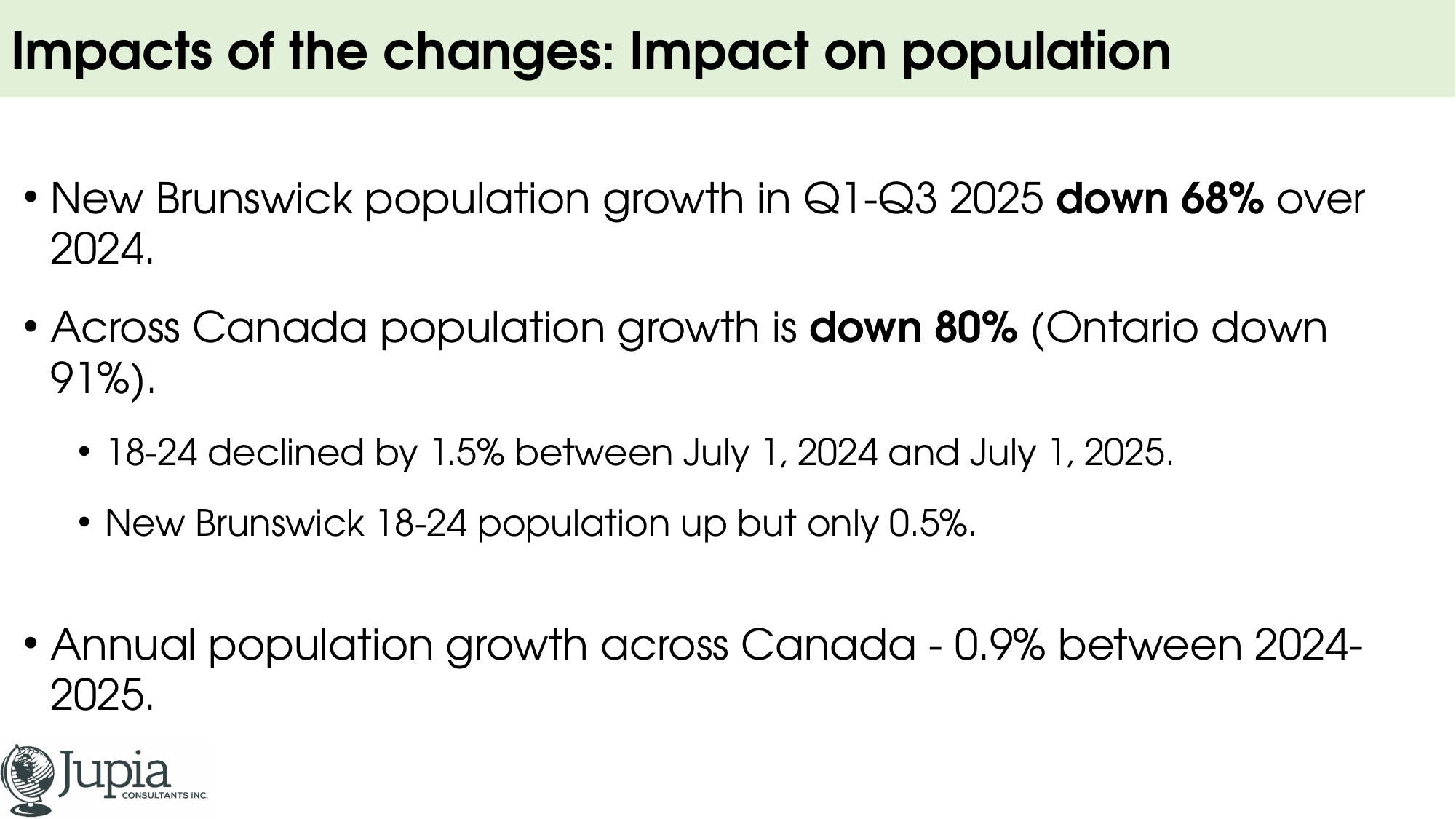

# Impacts of the changes: Impact on population
New Brunswick population growth in Q1-Q3 2025 down 68% over 2024.
Across Canada population growth is down 80% (Ontario down 91%).
18-24 declined by 1.5% between July 1, 2024 and July 1, 2025.
New Brunswick 18-24 population up but only 0.5%.

Annual population growth across Canada - 0.9% between 2024-2025.